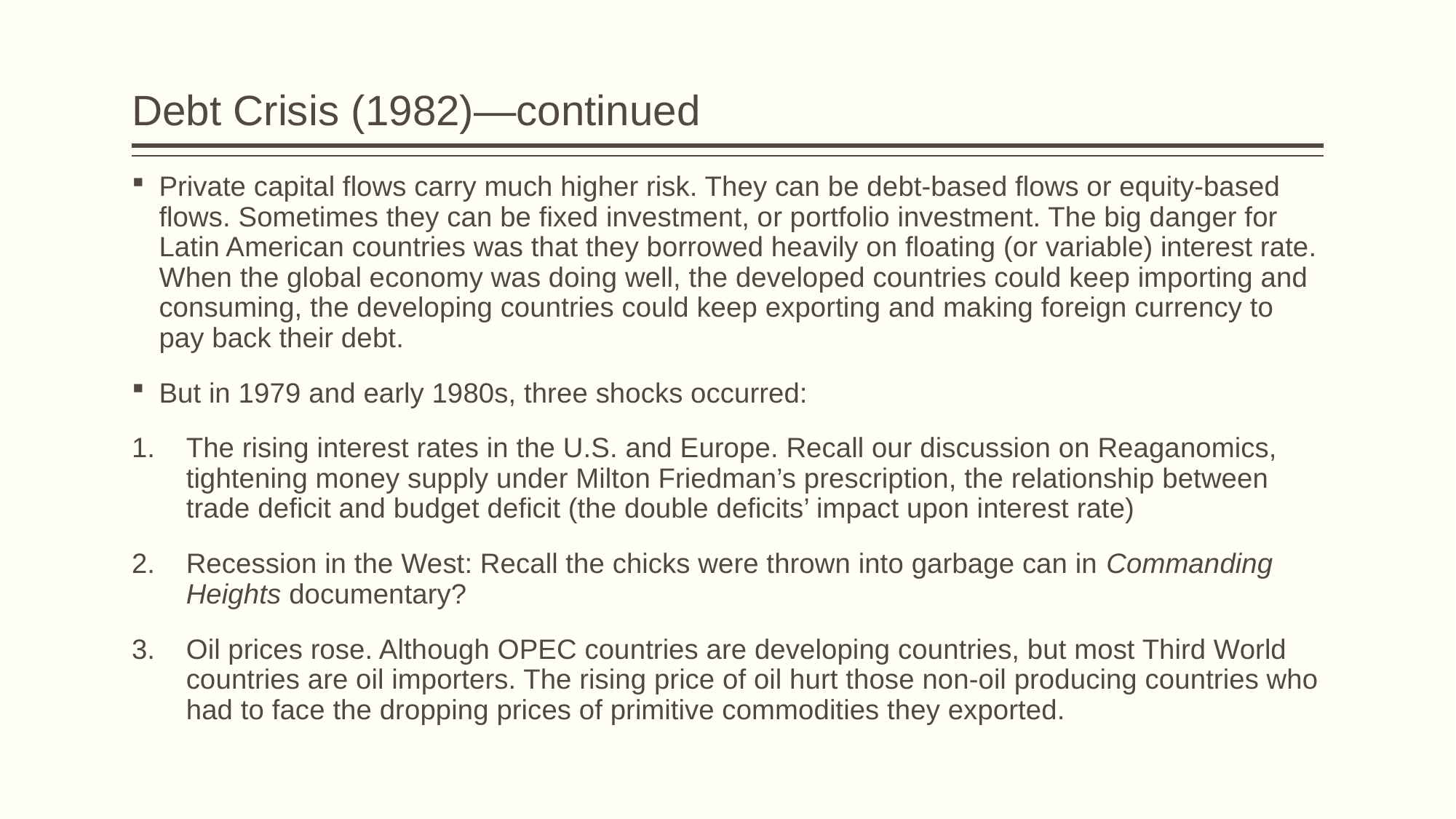

# Debt Crisis (1982)—continued
Private capital flows carry much higher risk. They can be debt-based flows or equity-based flows. Sometimes they can be fixed investment, or portfolio investment. The big danger for Latin American countries was that they borrowed heavily on floating (or variable) interest rate. When the global economy was doing well, the developed countries could keep importing and consuming, the developing countries could keep exporting and making foreign currency to pay back their debt.
But in 1979 and early 1980s, three shocks occurred:
The rising interest rates in the U.S. and Europe. Recall our discussion on Reaganomics, tightening money supply under Milton Friedman’s prescription, the relationship between trade deficit and budget deficit (the double deficits’ impact upon interest rate)
Recession in the West: Recall the chicks were thrown into garbage can in Commanding Heights documentary?
Oil prices rose. Although OPEC countries are developing countries, but most Third World countries are oil importers. The rising price of oil hurt those non-oil producing countries who had to face the dropping prices of primitive commodities they exported.